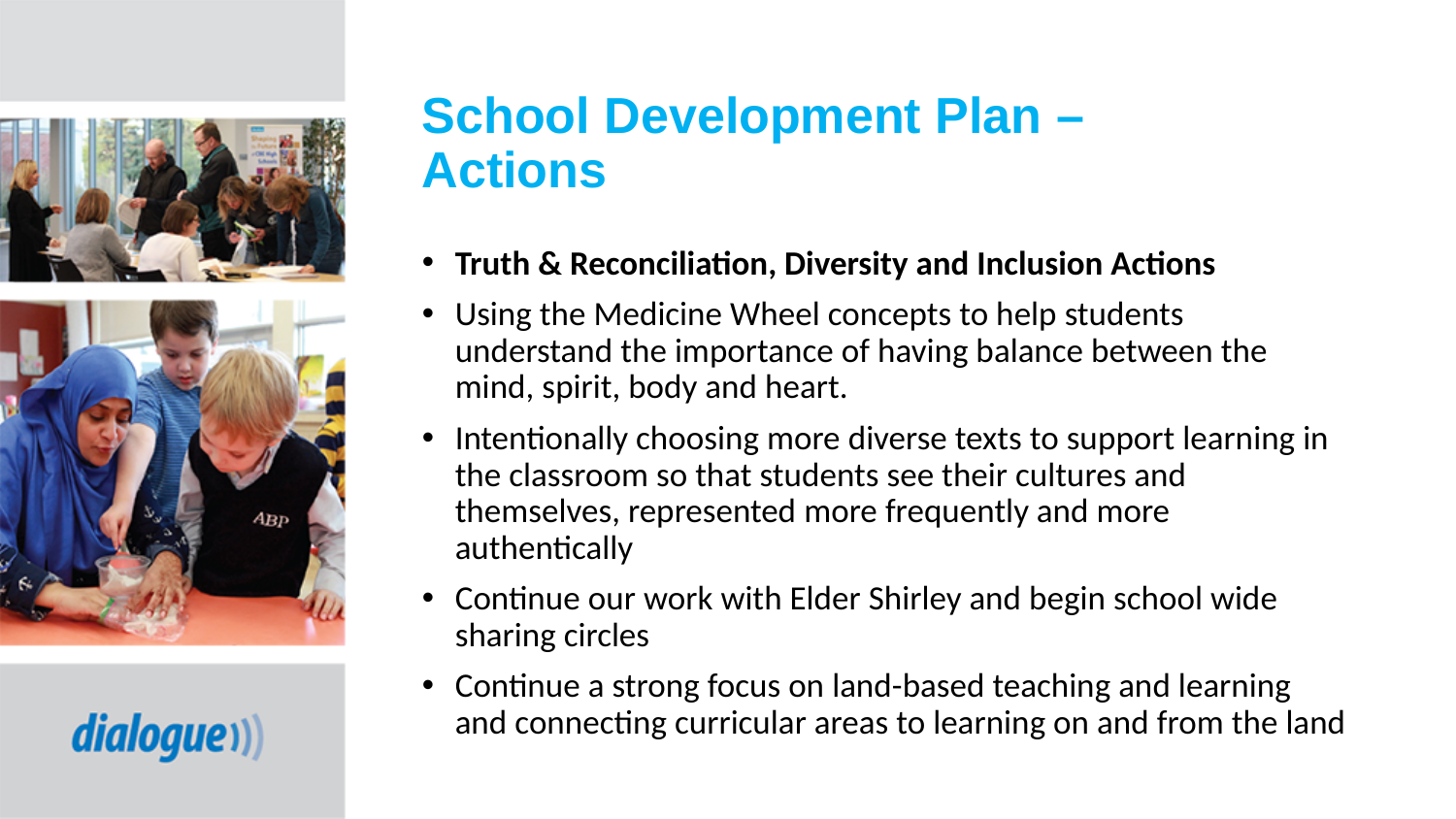

# School Development Plan – Actions
Truth & Reconciliation, Diversity and Inclusion Actions
Using the Medicine Wheel concepts to help students understand the importance of having balance between the mind, spirit, body and heart.
Intentionally choosing more diverse texts to support learning in the classroom so that students see their cultures and themselves, represented more frequently and more authentically
Continue our work with Elder Shirley and begin school wide sharing circles
Continue a strong focus on land-based teaching and learning and connecting curricular areas to learning on and from the land